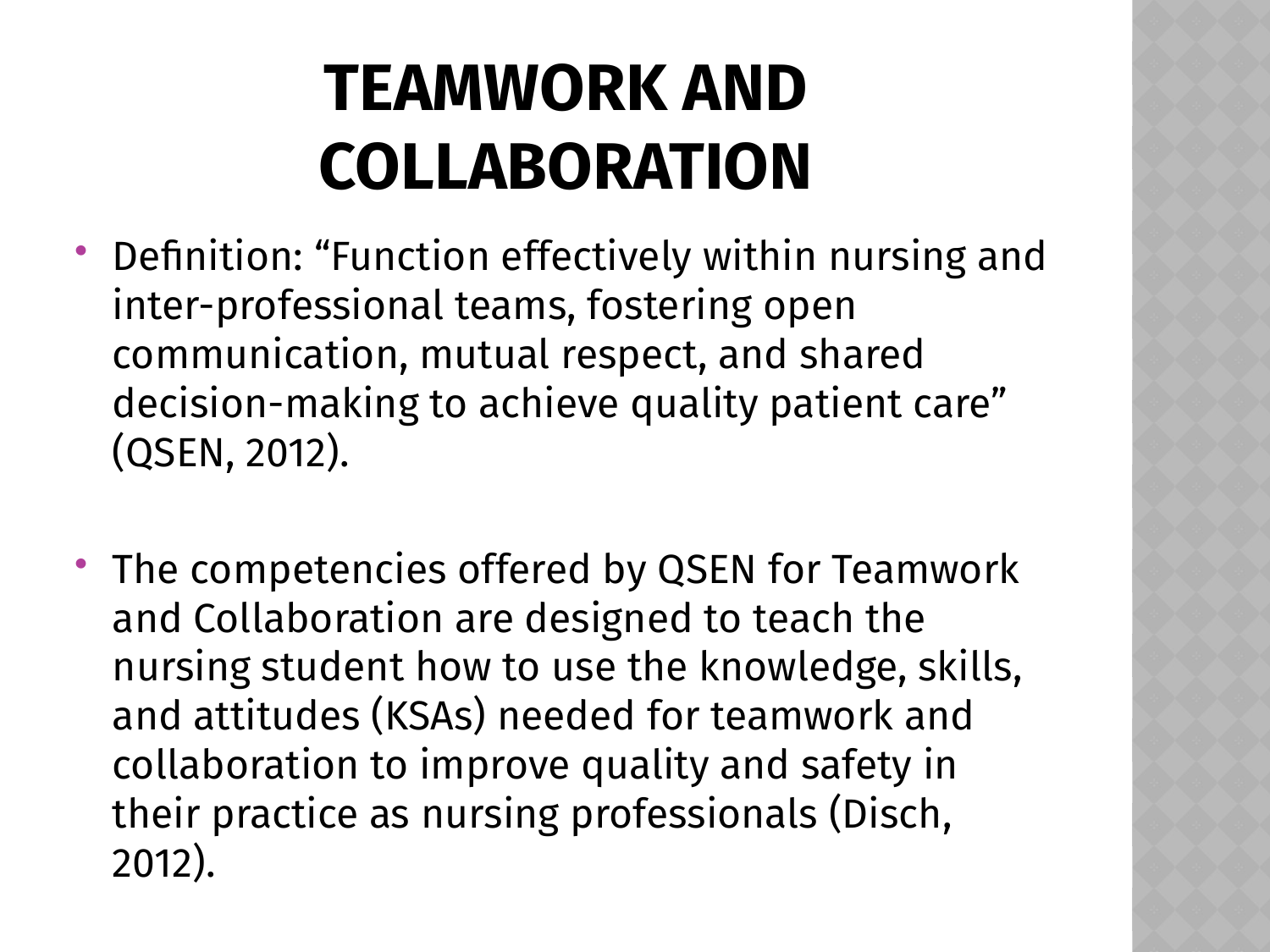

# Teamwork and Collaboration
Definition: “Function effectively within nursing and inter-professional teams, fostering open communication, mutual respect, and shared decision-making to achieve quality patient care” (QSEN, 2012).

The competencies offered by QSEN for Teamwork and Collaboration are designed to teach the nursing student how to use the knowledge, skills, and attitudes (KSAs) needed for teamwork and collaboration to improve quality and safety in their practice as nursing professionals (Disch, 2012).